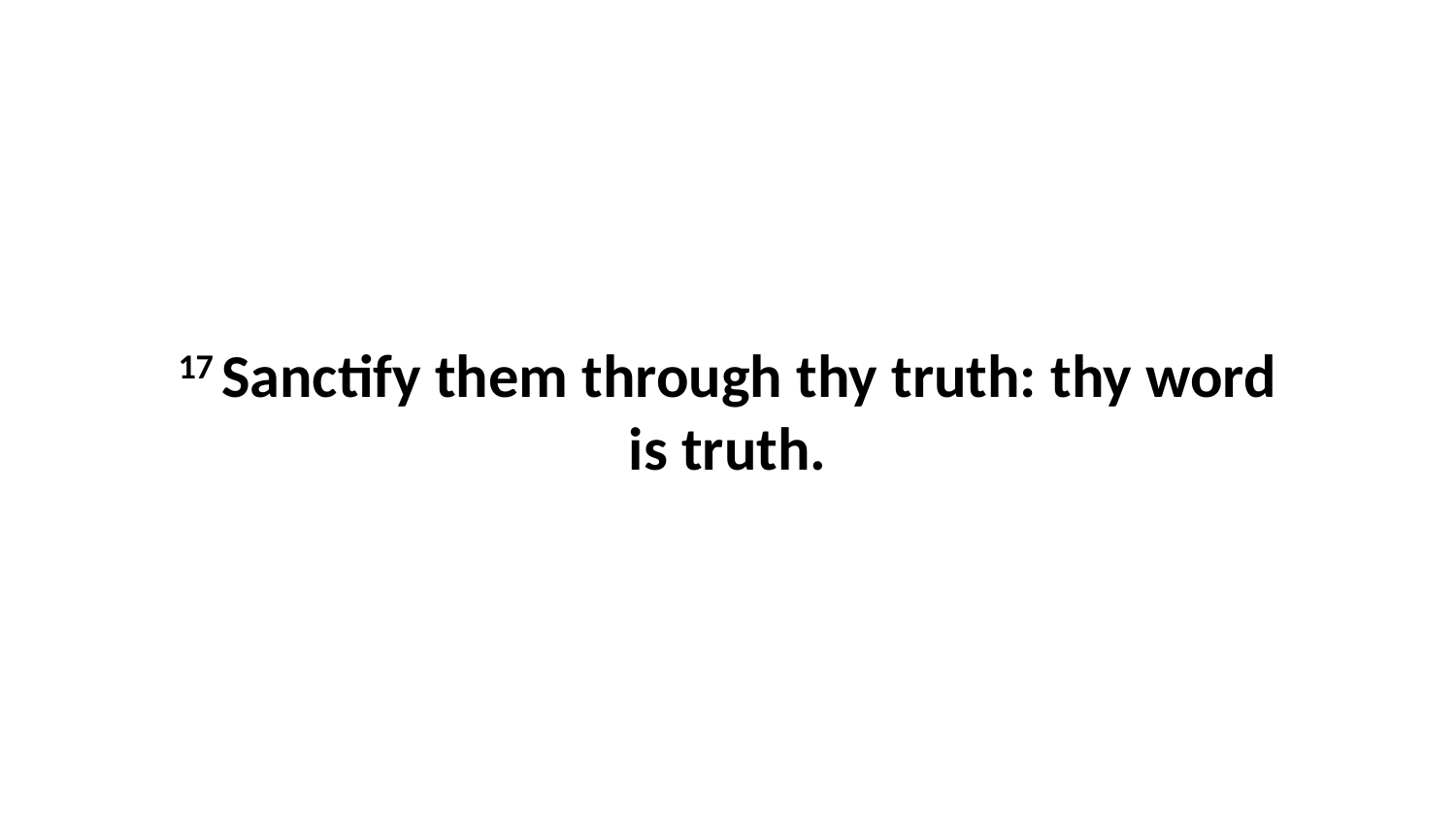

17 Sanctify them through thy truth: thy word is truth.